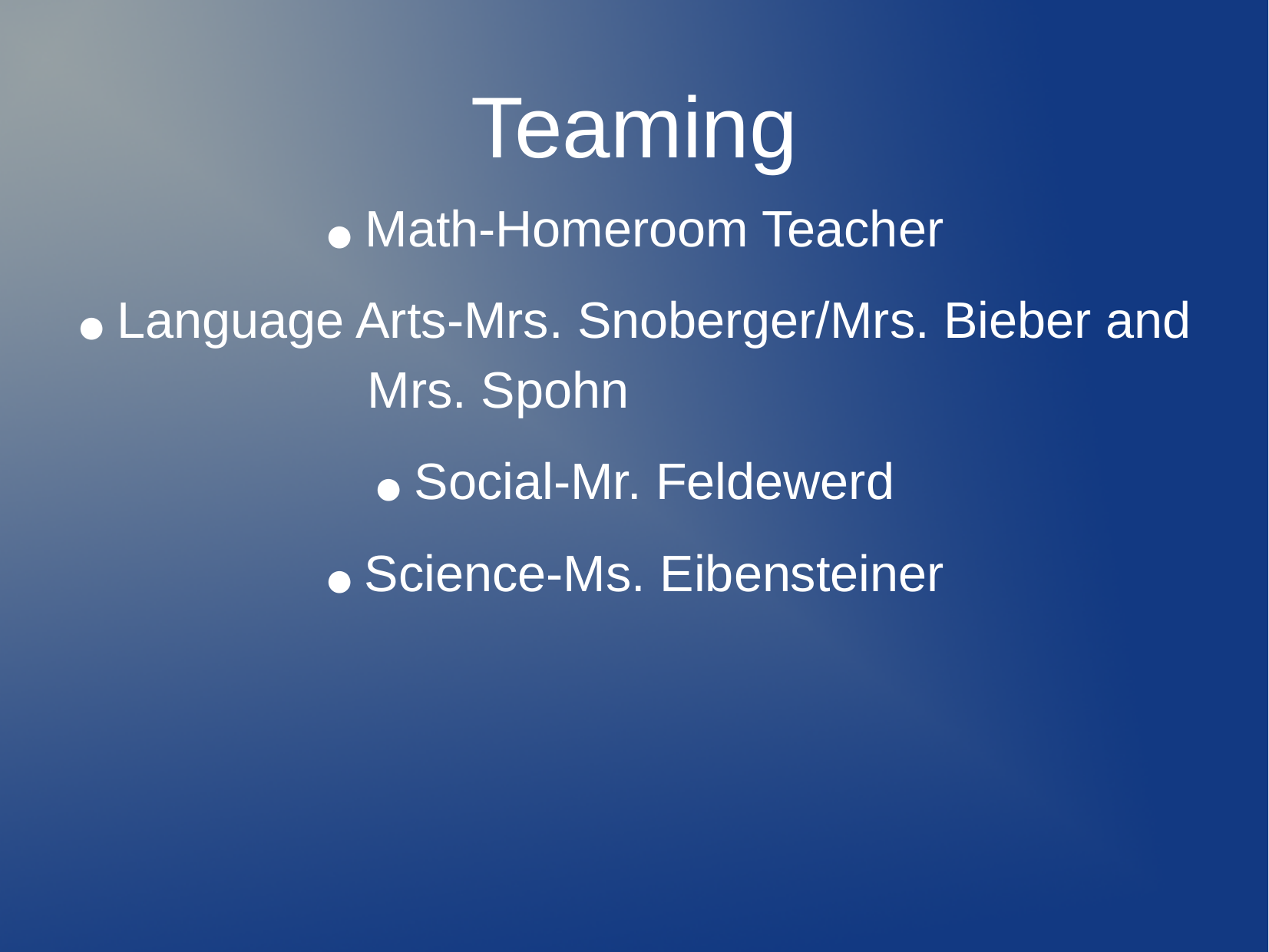

Teaming
Math-Homeroom Teacher
Language Arts-Mrs. Snoberger/Mrs. Bieber and Mrs. Spohn
Social-Mr. Feldewerd
Science-Ms. Eibensteiner